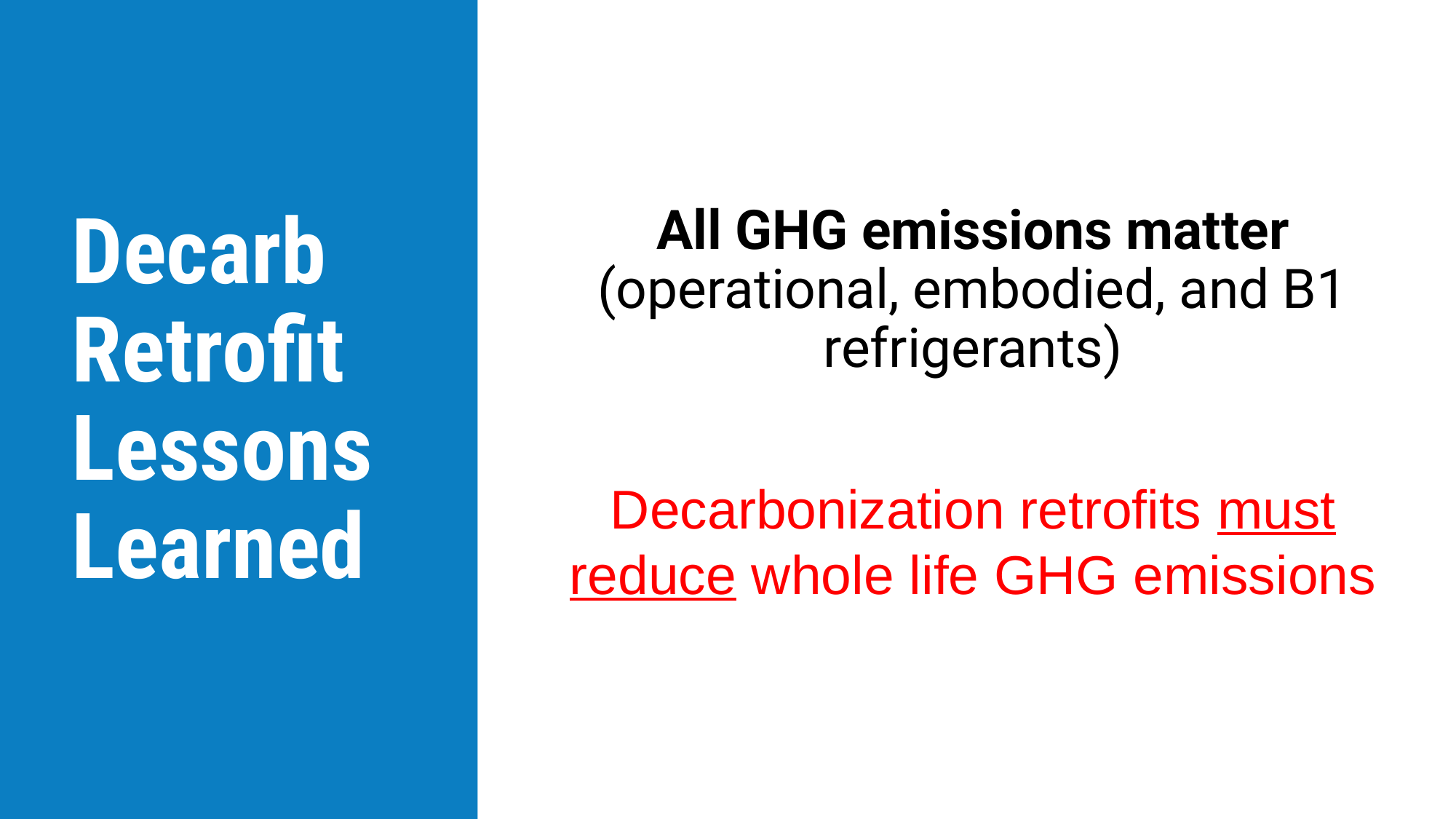

All GHG emissions matter (operational, embodied, and B1 refrigerants)

Decarbonization retrofits must reduce whole life GHG emissions
# Decarb Retrofit Lessons Learned